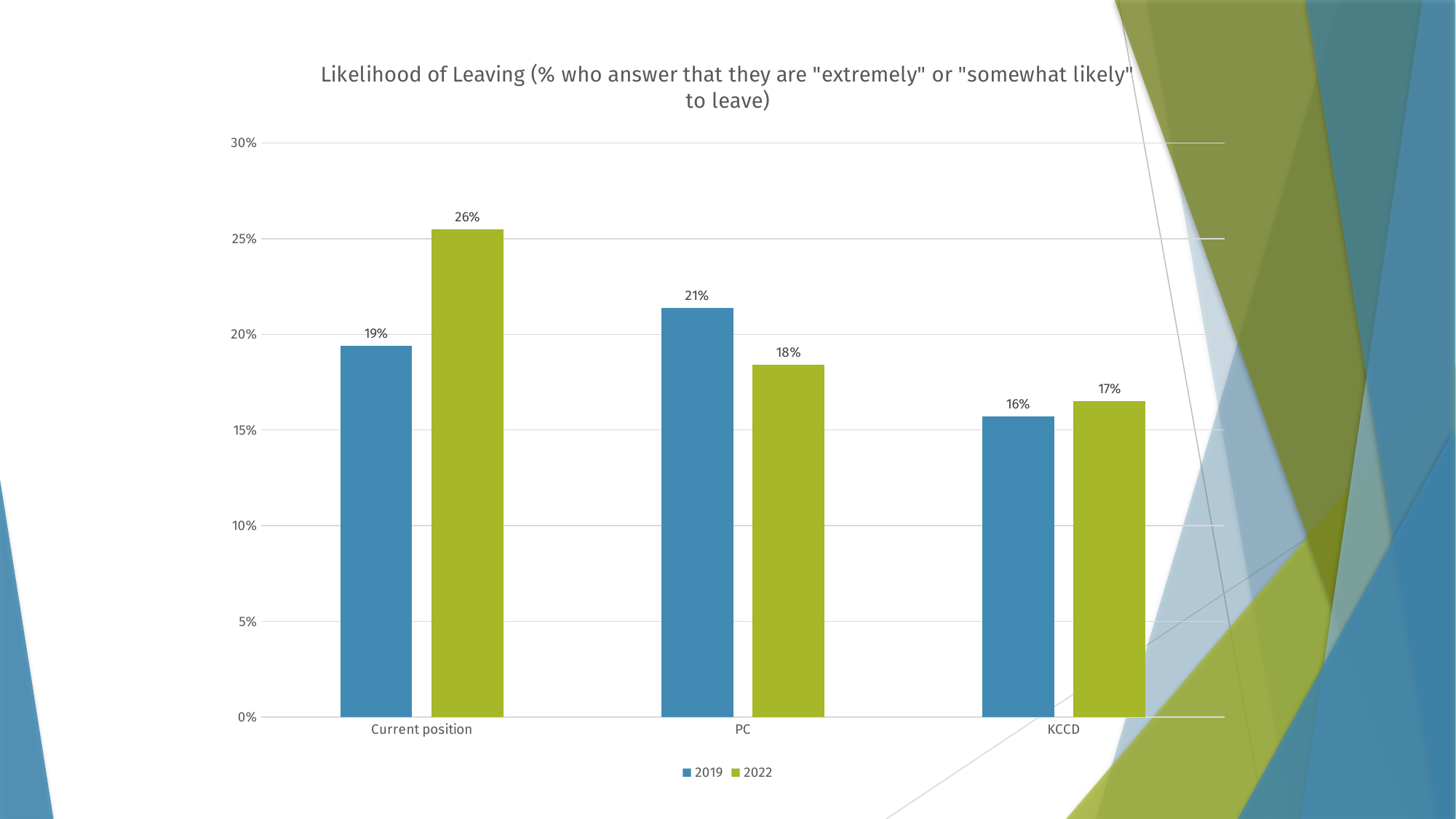

### Chart: Likelihood of Leaving (% who answer that they are "extremely" or "somewhat likely" to leave)

| Category | 2019 | 2022 |
|---|---|---|
| Current position | 0.194 | 0.255 |
| PC | 0.214 | 0.184 |
| KCCD | 0.157 | 0.165 |